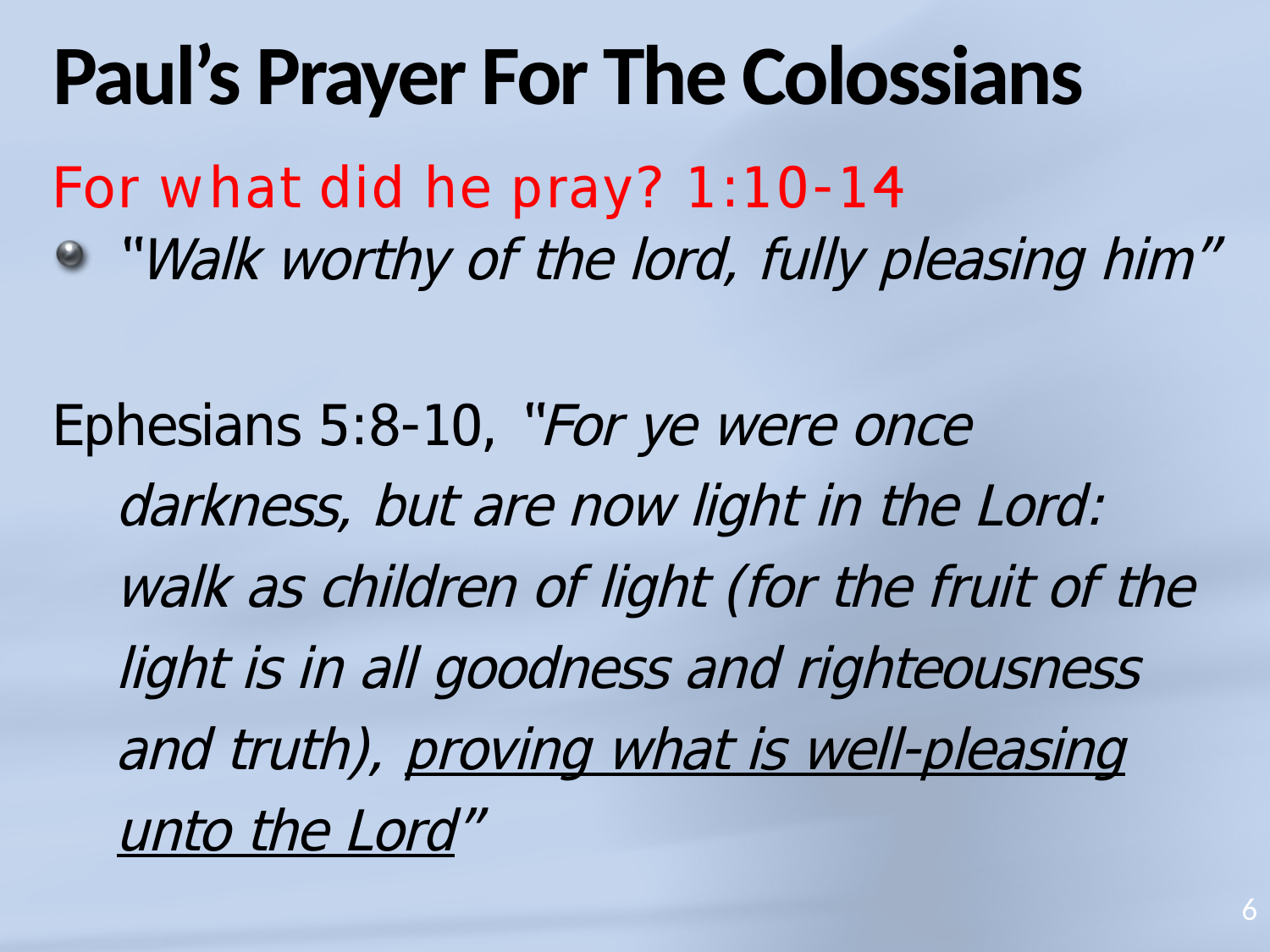

# Paul’s Prayer For The Colossians
For what did he pray? 1:10-14
“Walk worthy of the lord, fully pleasing him”

Ephesians 5:8-10, “For ye were once darkness, but are now light in the Lord: walk as children of light (for the fruit of the light is in all goodness and righteousness and truth), proving what is well-pleasing unto the Lord”
6